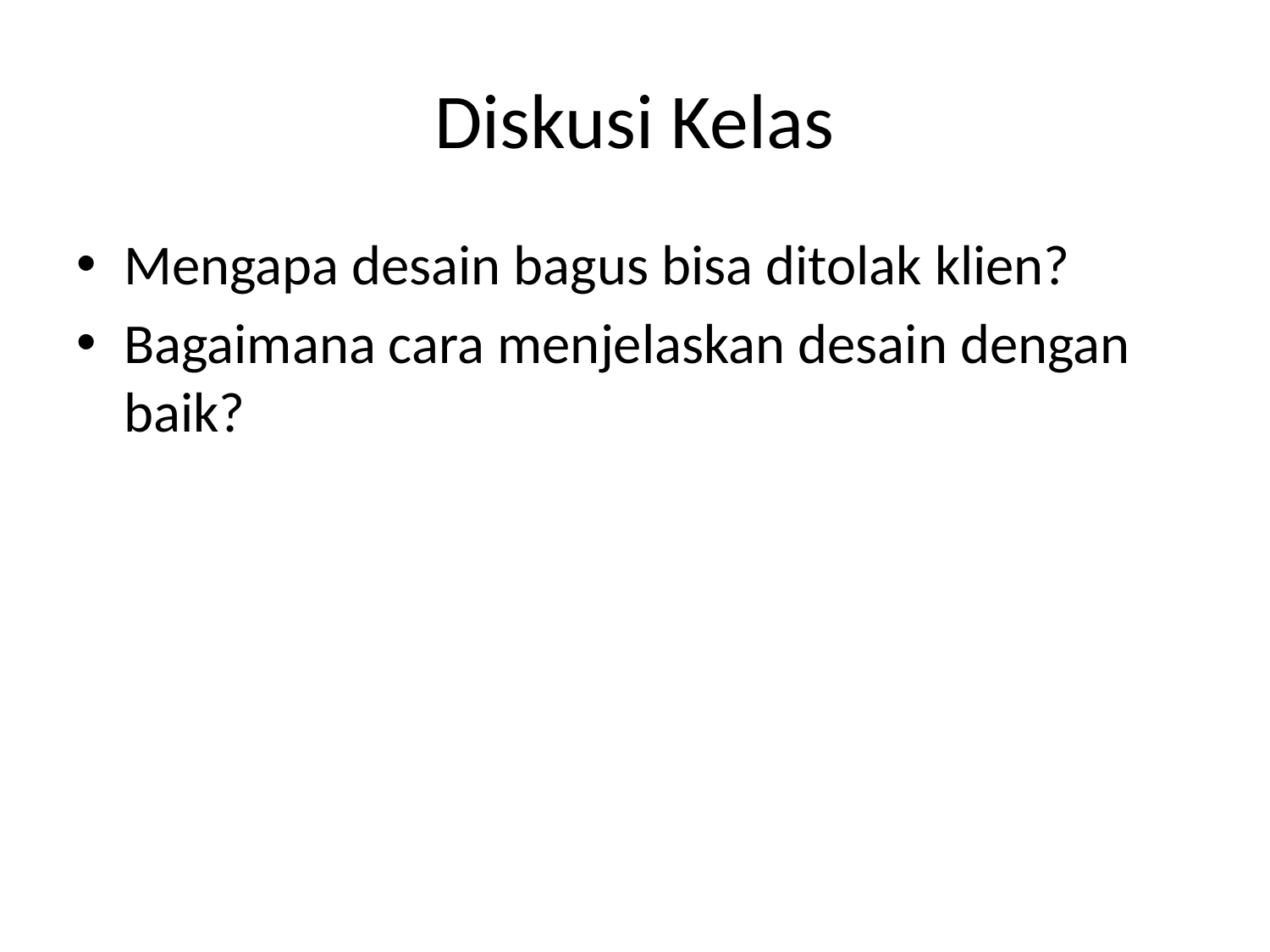

# Diskusi Kelas
Mengapa desain bagus bisa ditolak klien?
Bagaimana cara menjelaskan desain dengan baik?